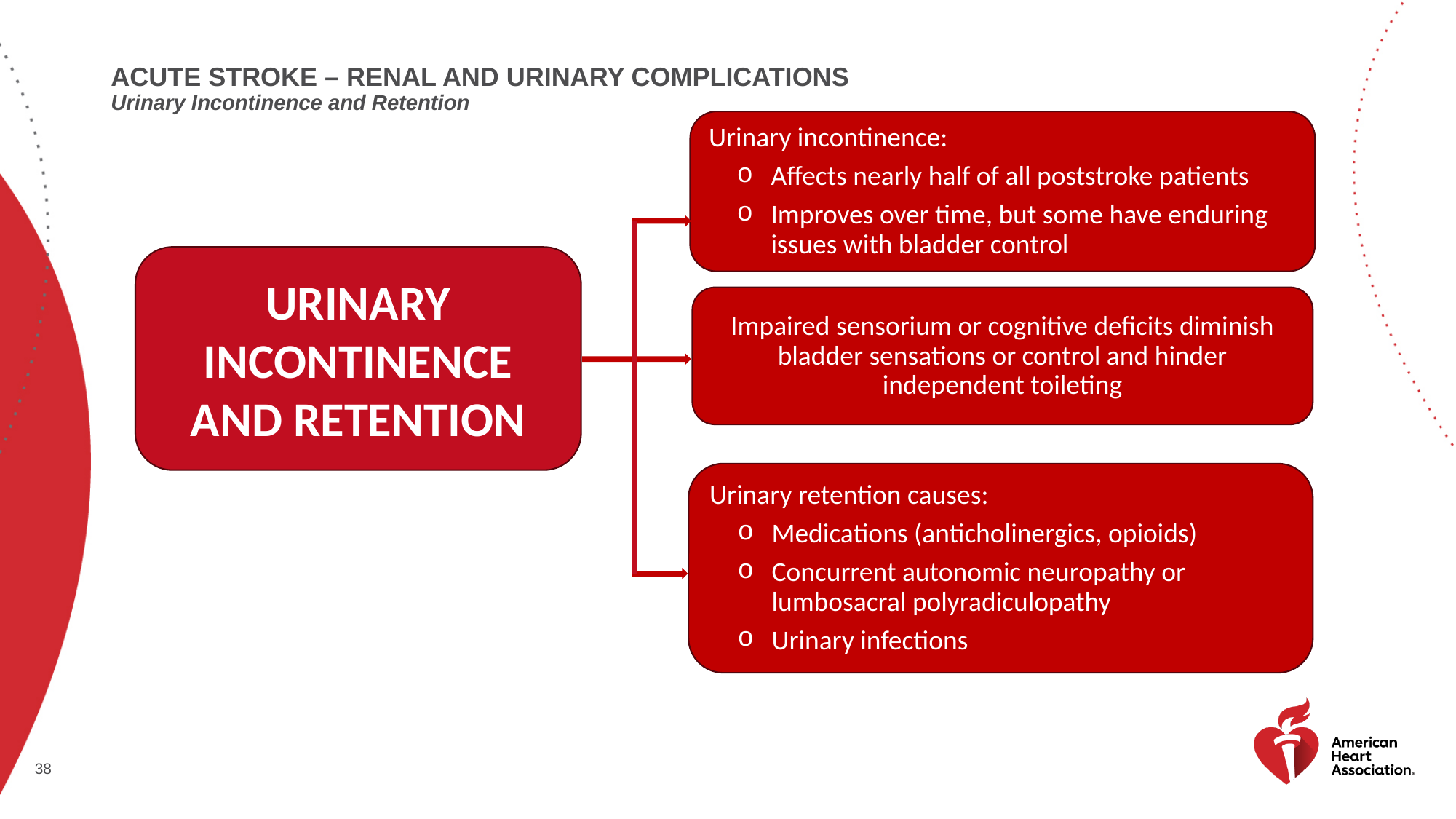

# Acute stroke – renal and urinary complications Urinary Incontinence and Retention
Urinary incontinence:
Affects nearly half of all poststroke patients
Improves over time, but some have enduring issues with bladder control

URINARY INCONTINENCE AND RETENTION
Impaired sensorium or cognitive deficits diminish bladder sensations or control and hinder independent toileting

Urinary retention causes:
Medications (anticholinergics, opioids)
Concurrent autonomic neuropathy or lumbosacral polyradiculopathy
Urinary infections